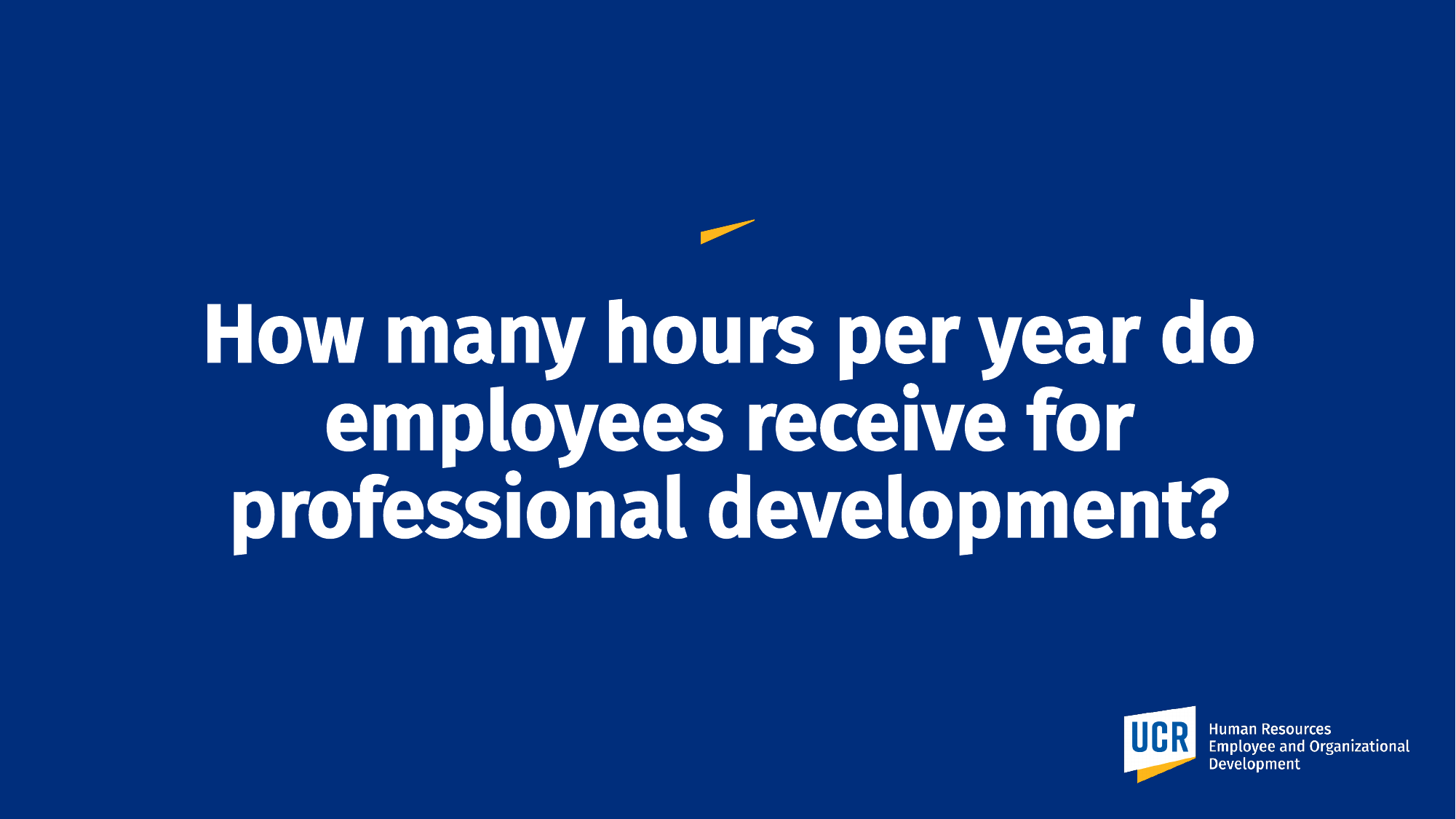

# How many hours per year do employees receive for professional development?